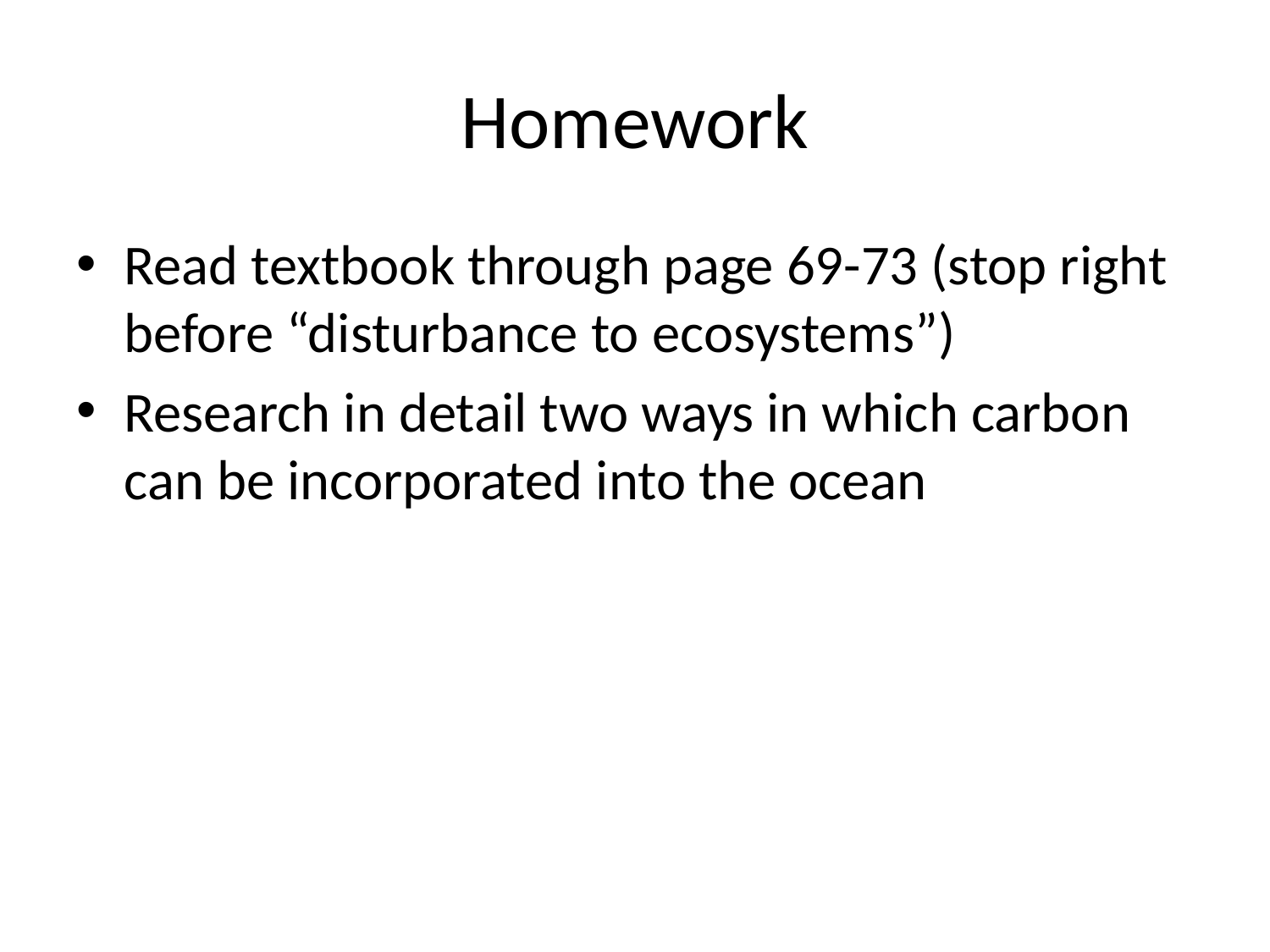

# Homework
Read textbook through page 69-73 (stop right before “disturbance to ecosystems”)
Research in detail two ways in which carbon can be incorporated into the ocean